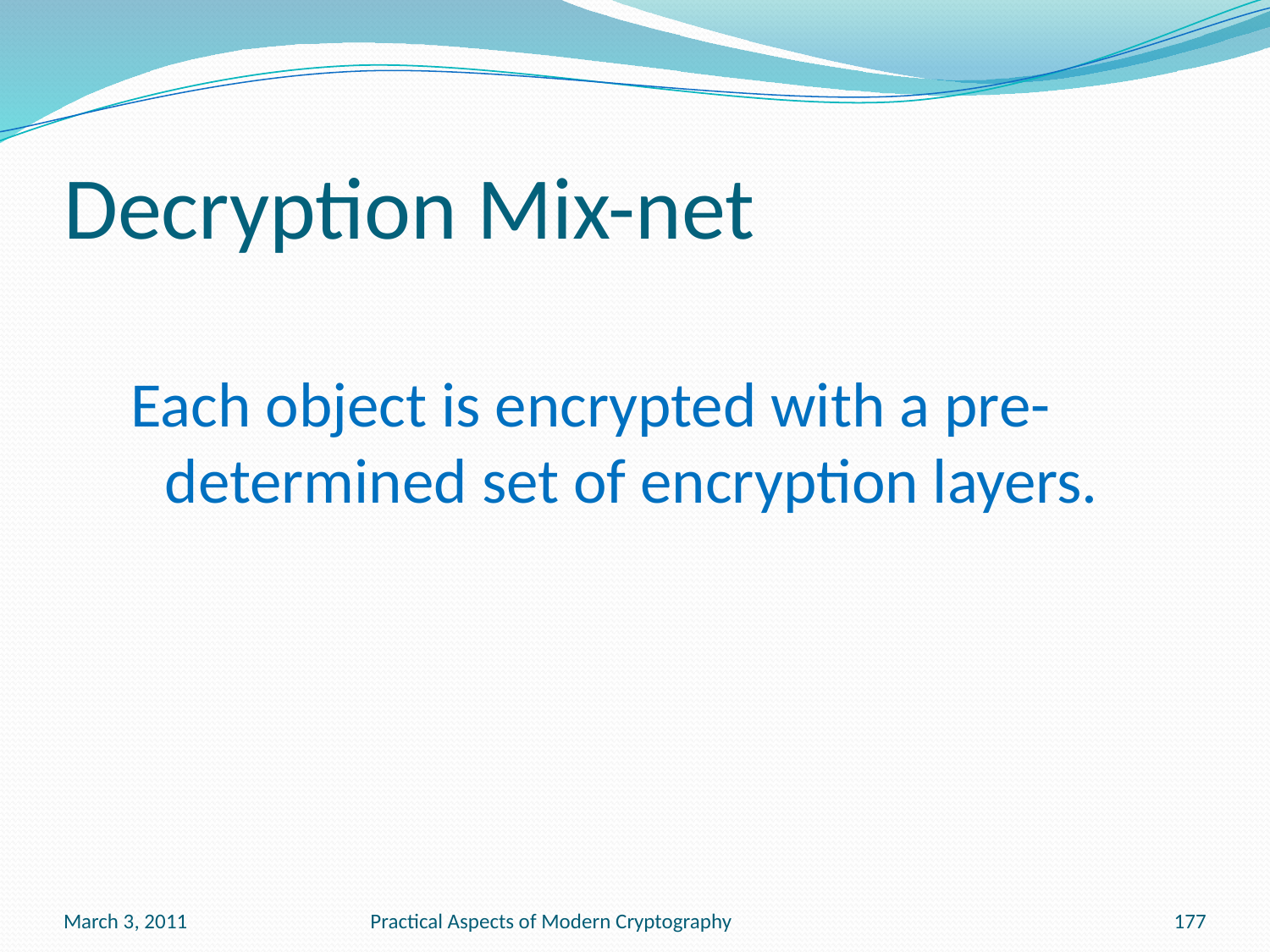

# Decryption Mix-net

Each object is encrypted with a pre-determined set of encryption layers.
March 3, 2011
Practical Aspects of Modern Cryptography
177